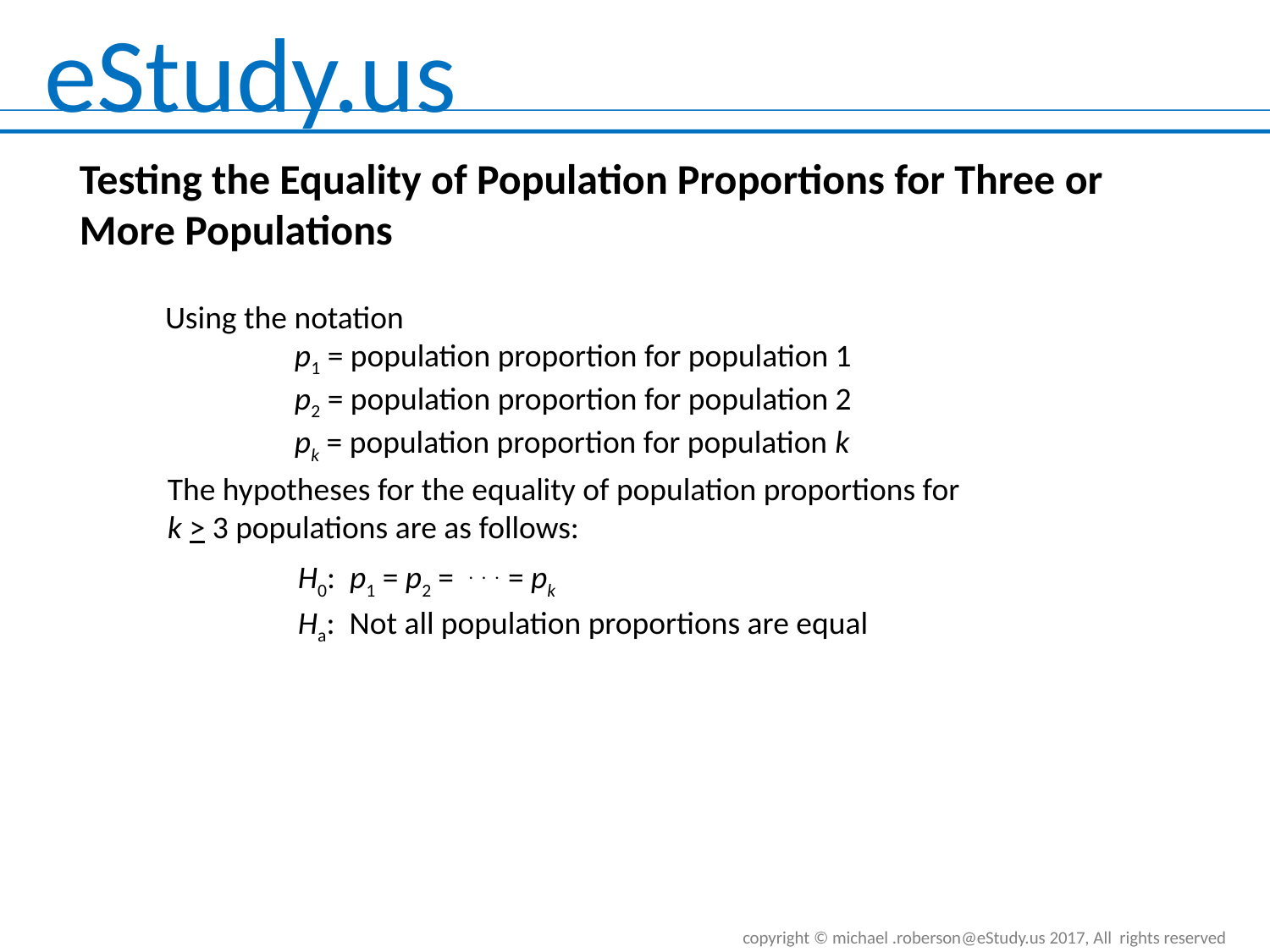

Testing the Equality of Population Proportions for Three or More Populations
Using the notation
                  p1 = population proportion for population 1
                  p2 = population proportion for population 2
                  pk = population proportion for population k
The hypotheses for the equality of population proportions for k > 3 populations are as follows:
 H0:  p1 = p2 =  .  .  .  = pk
 Ha:  Not all population proportions are equal